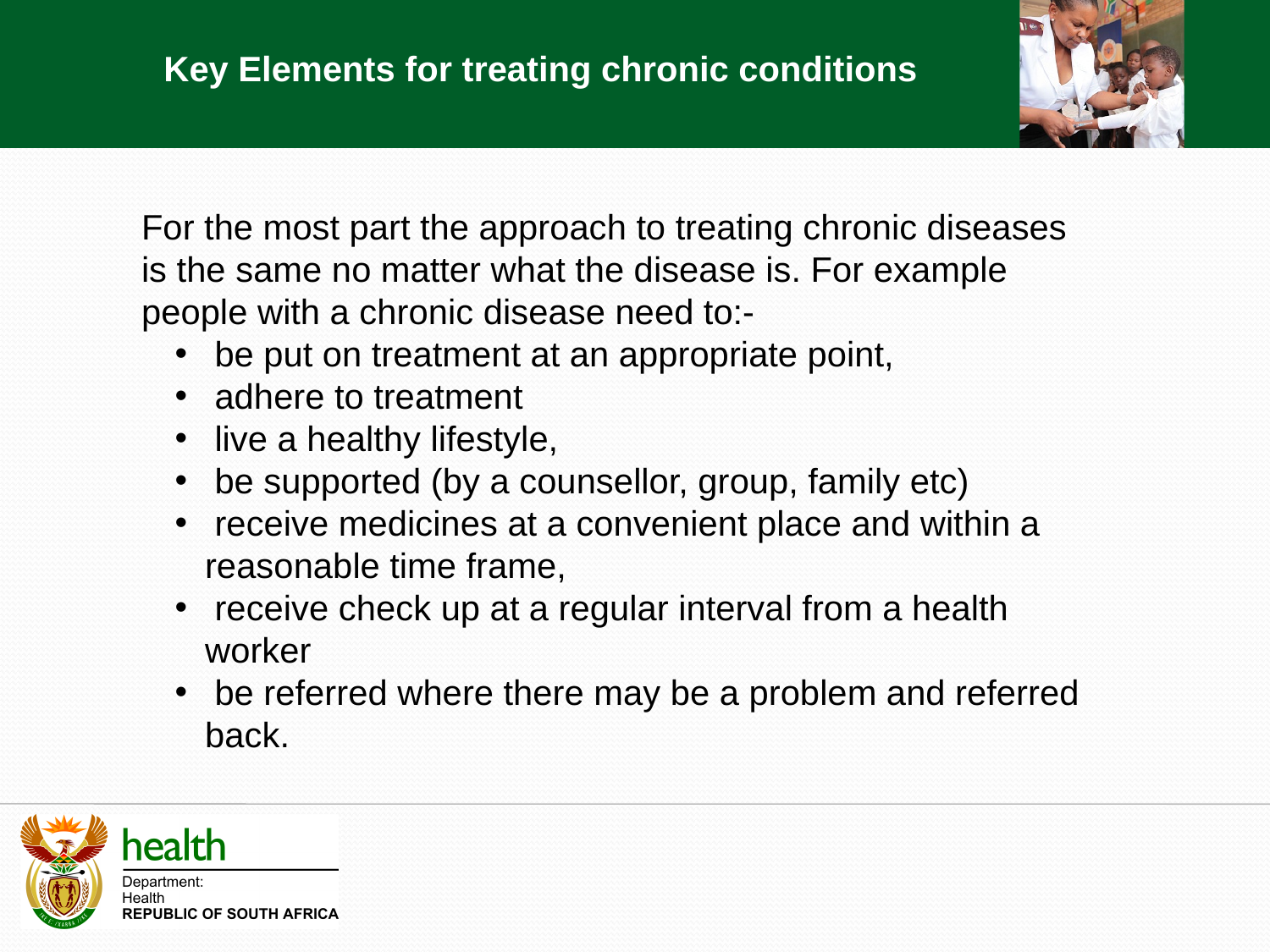

Key Elements for treating chronic conditions
For the most part the approach to treating chronic diseases is the same no matter what the disease is. For example people with a chronic disease need to:-
 be put on treatment at an appropriate point,
 adhere to treatment
 live a healthy lifestyle,
 be supported (by a counsellor, group, family etc)
 receive medicines at a convenient place and within a reasonable time frame,
 receive check up at a regular interval from a health worker
 be referred where there may be a problem and referred back.